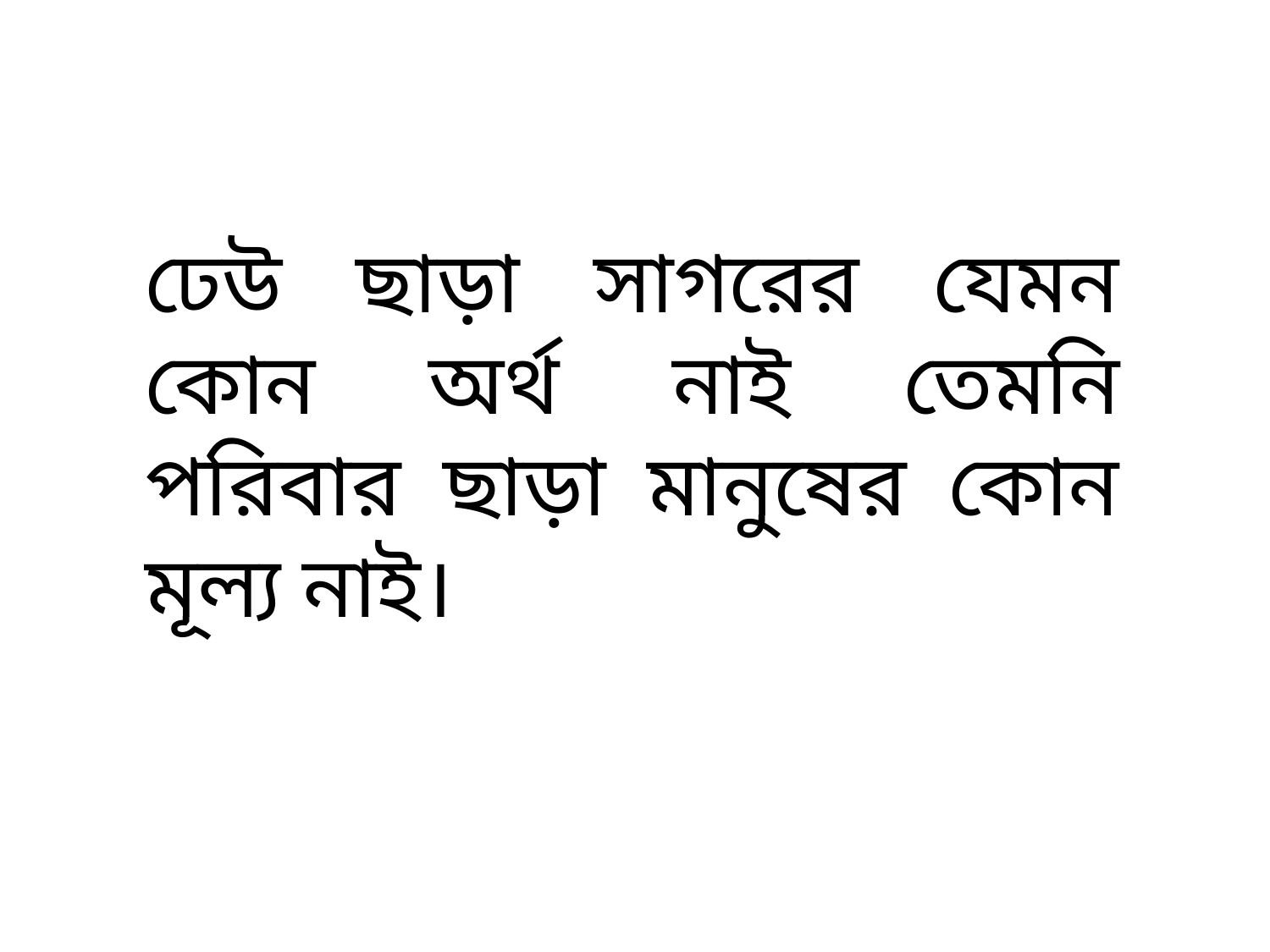

# ঢেউ ছাড়া সাগরের যেমন কোন অর্থ নাই তেমনি পরিবার ছাড়া মানুষের কোন মূল্য নাই।